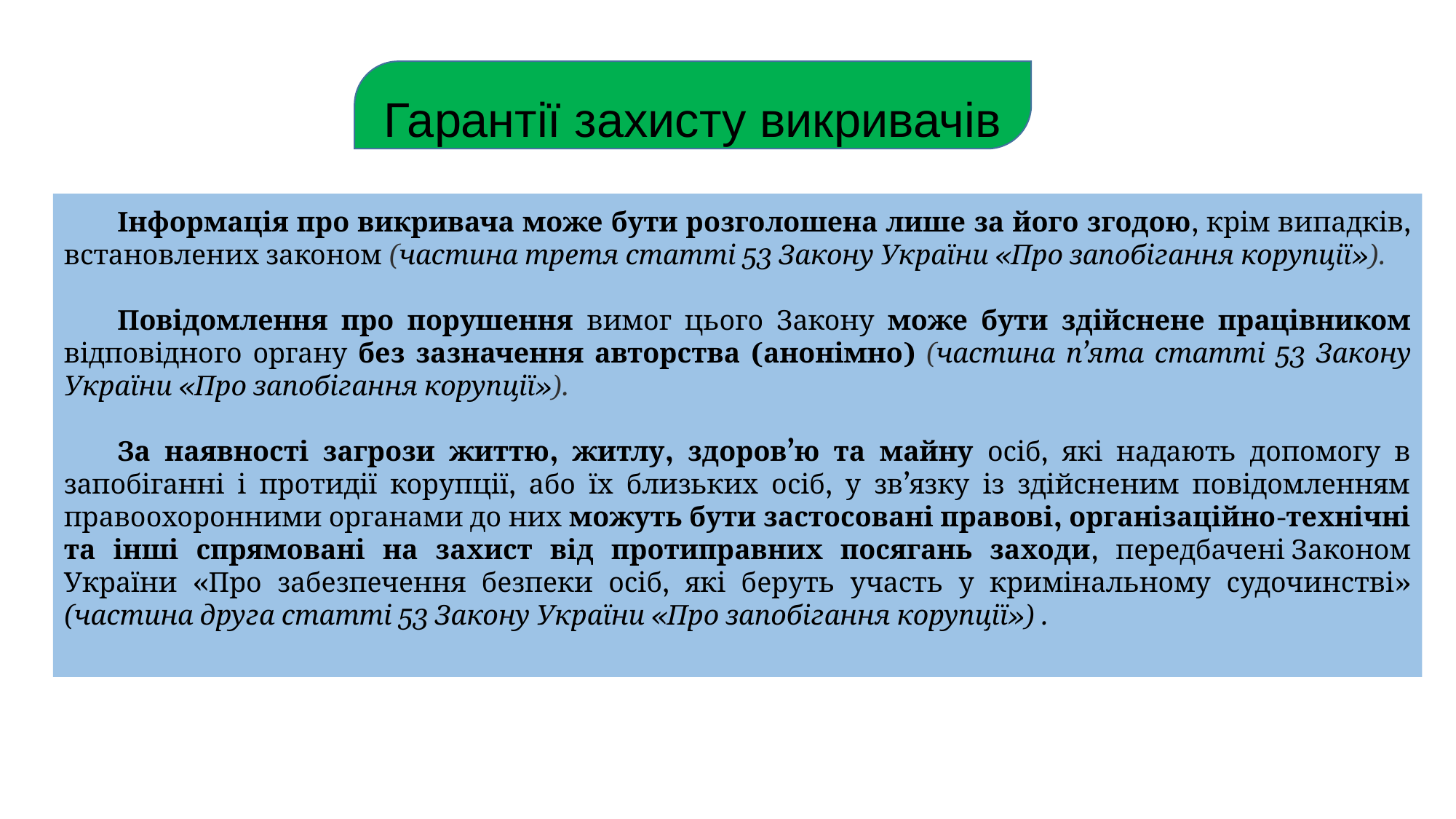

Гарантії захисту викривачів

Інформація про викривача може бути розголошена лише за його згодою, крім випадків, встановлених законом (частина третя статті 53 Закону України «Про запобігання корупції»).

Повідомлення про порушення вимог цього Закону може бути здійснене працівником відповідного органу без зазначення авторства (анонімно) (частина п’ята статті 53 Закону України «Про запобігання корупції»).

За наявності загрози життю, житлу, здоров’ю та майну осіб, які надають допомогу в запобіганні і протидії корупції, або їх близьких осіб, у зв’язку із здійсненим повідомленням правоохоронними органами до них можуть бути застосовані правові, організаційно-технічні та інші спрямовані на захист від протиправних посягань заходи, передбачені Законом України «Про забезпечення безпеки осіб, які беруть участь у кримінальному судочинстві» (частина друга статті 53 Закону України «Про запобігання корупції») .